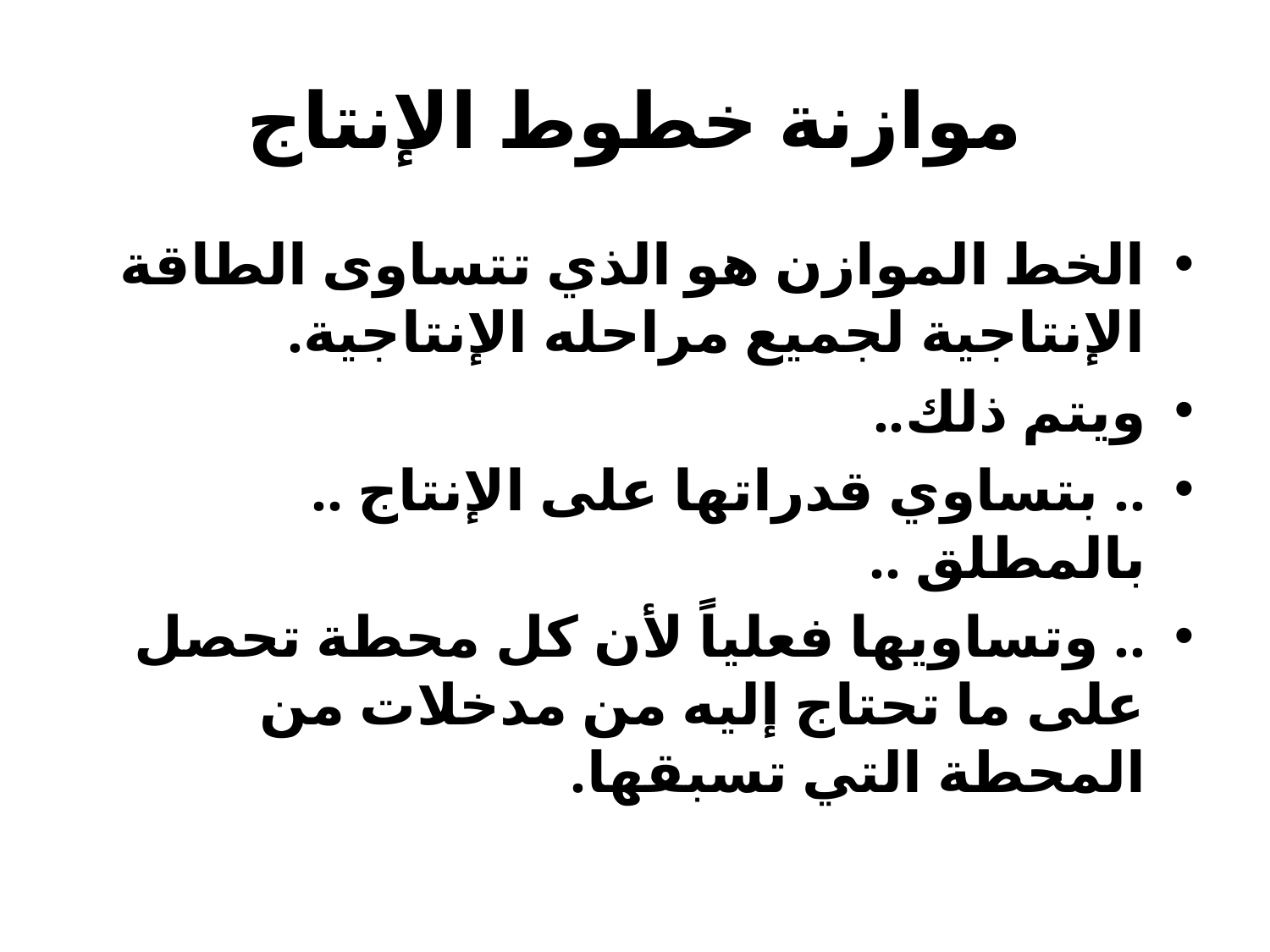

# موازنة خطوط الإنتاج
الخط الموازن هو الذي تتساوى الطاقة الإنتاجية لجميع مراحله الإنتاجية.
ويتم ذلك..
.. بتساوي قدراتها على الإنتاج .. بالمطلق ..
.. وتساويها فعلياً لأن كل محطة تحصل على ما تحتاج إليه من مدخلات من المحطة التي تسبقها.